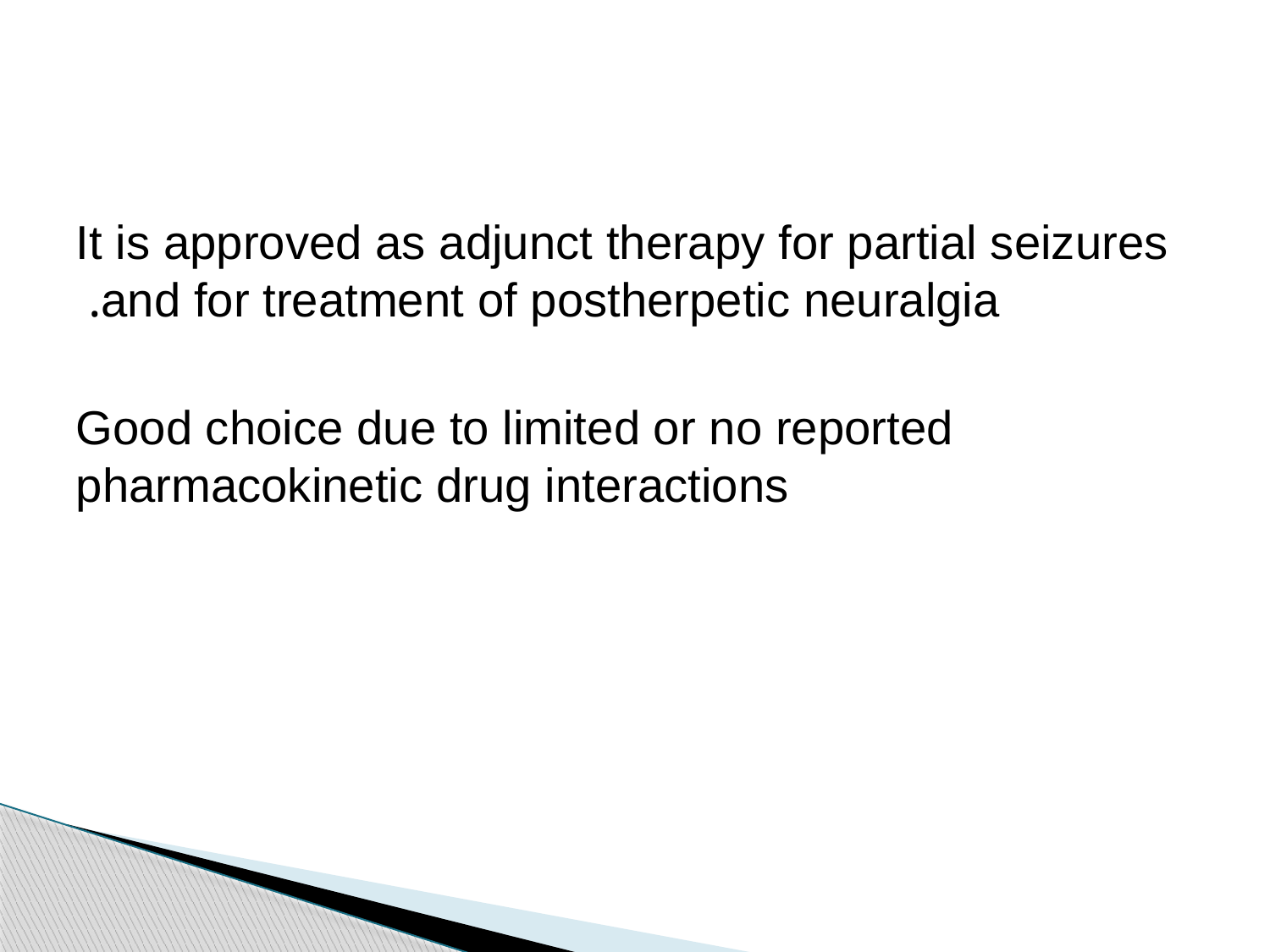

It is approved as adjunct therapy for partial seizures and for treatment of postherpetic neuralgia.

Good choice due to limited or no reported pharmacokinetic drug interactions